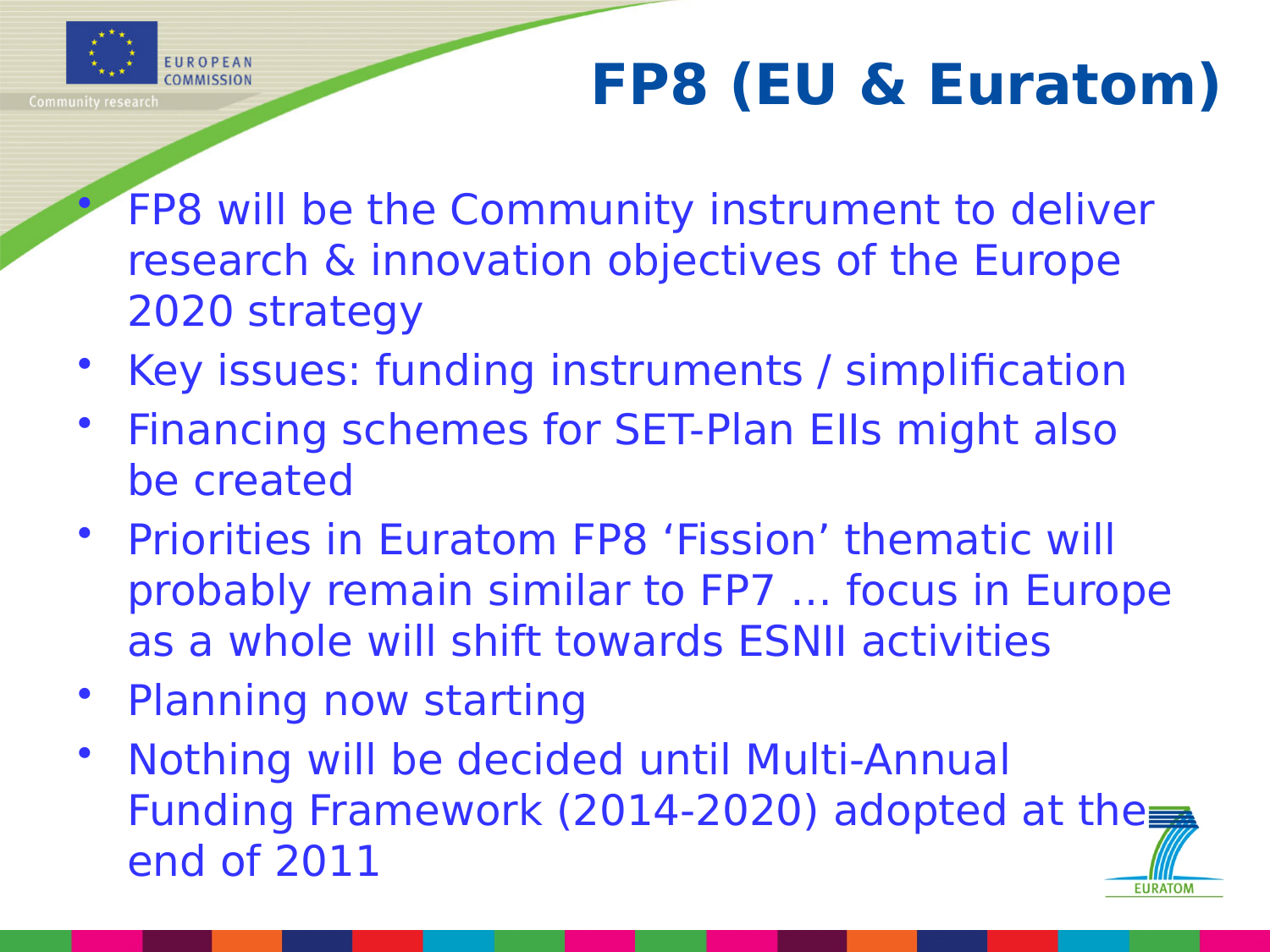

FP8 (EU & Euratom)
FP8 will be the Community instrument to deliver research & innovation objectives of the Europe 2020 strategy
Key issues: funding instruments / simplification
Financing schemes for SET-Plan EIIs might also be created
Priorities in Euratom FP8 ‘Fission’ thematic will probably remain similar to FP7 … focus in Europe as a whole will shift towards ESNII activities
Planning now starting
Nothing will be decided until Multi-Annual Funding Framework (2014-2020) adopted at the end of 2011